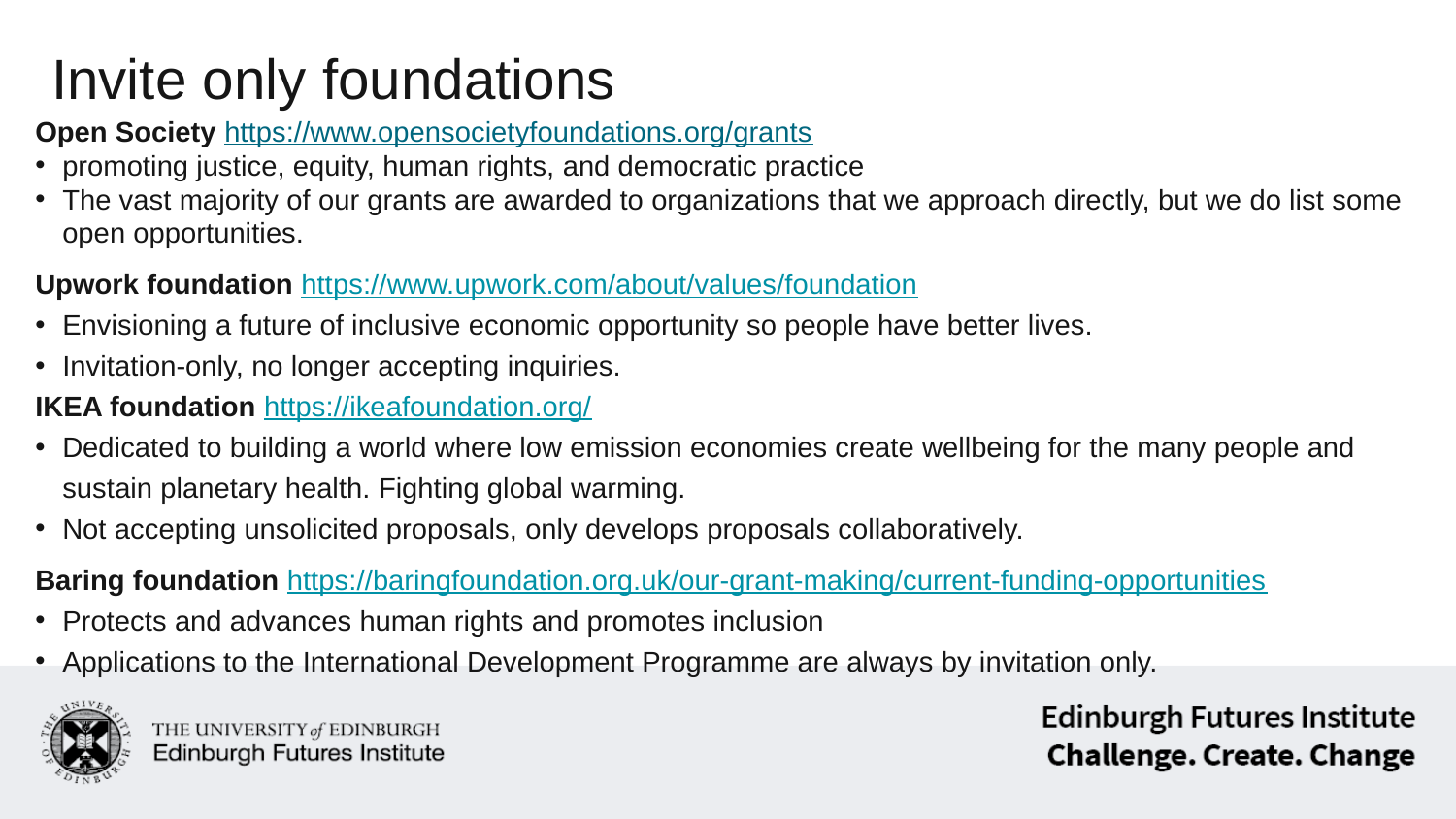

# Invite only foundations
Open Society https://www.opensocietyfoundations.org/grants
promoting justice, equity, human rights, and democratic practice
The vast majority of our grants are awarded to organizations that we approach directly, but we do list some open opportunities.
Upwork foundation https://www.upwork.com/about/values/foundation
Envisioning a future of inclusive economic opportunity so people have better lives.
Invitation-only, no longer accepting inquiries.
IKEA foundation https://ikeafoundation.org/
Dedicated to building a world where low emission economies create wellbeing for the many people and sustain planetary health. Fighting global warming.
Not accepting unsolicited proposals, only develops proposals collaboratively.
Baring foundation https://baringfoundation.org.uk/our-grant-making/current-funding-opportunities
Protects and advances human rights and promotes inclusion
Applications to the International Development Programme are always by invitation only.